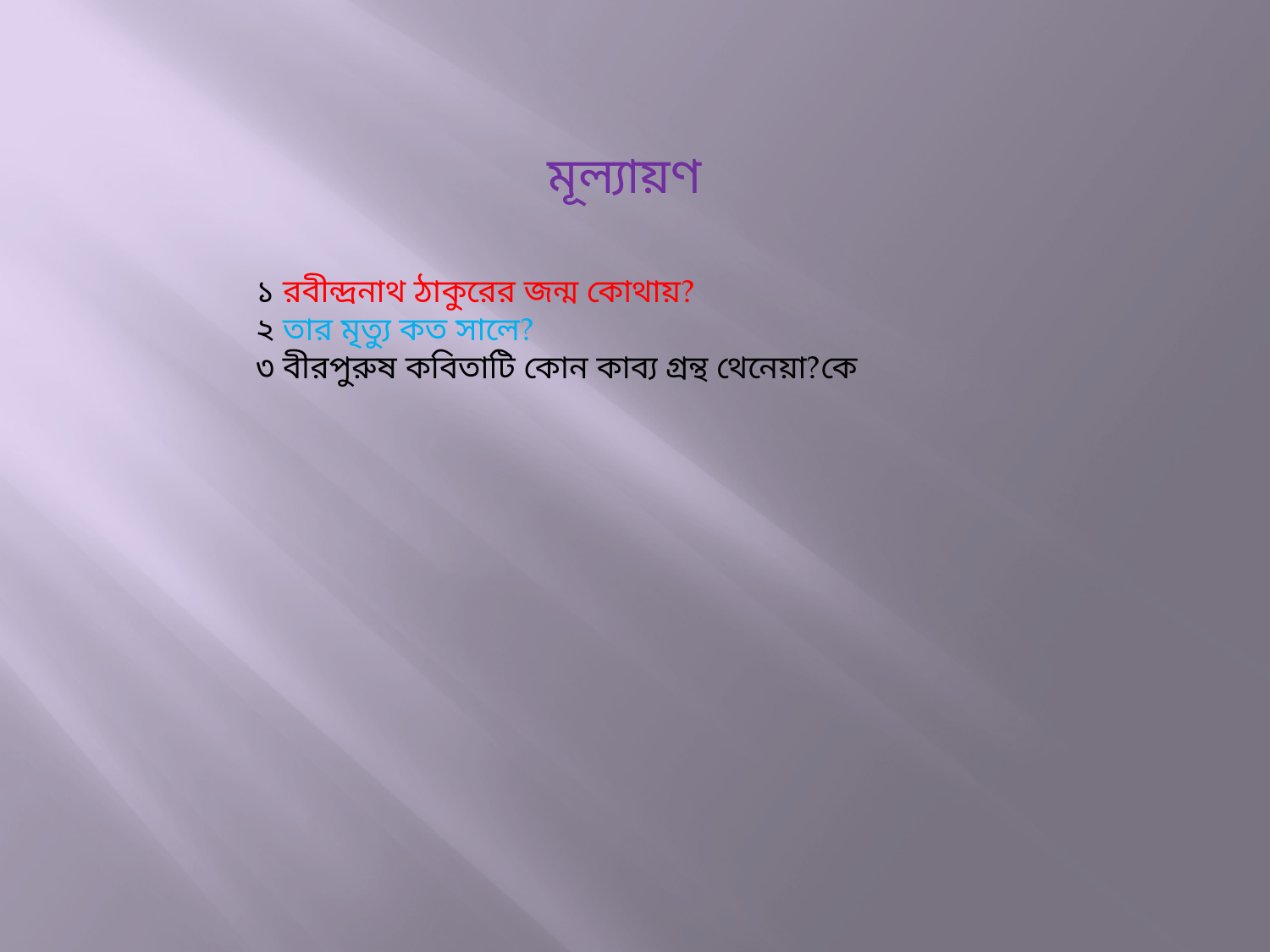

মূল্যায়ণ
১ রবীন্দ্রনাথ ঠাকুরের জন্ম কোথায়?
২ তার মৃত্যু কত সালে?
৩ বীরপুরুষ কবিতাটি কোন কাব্য গ্রন্থ থেনেয়া?কে